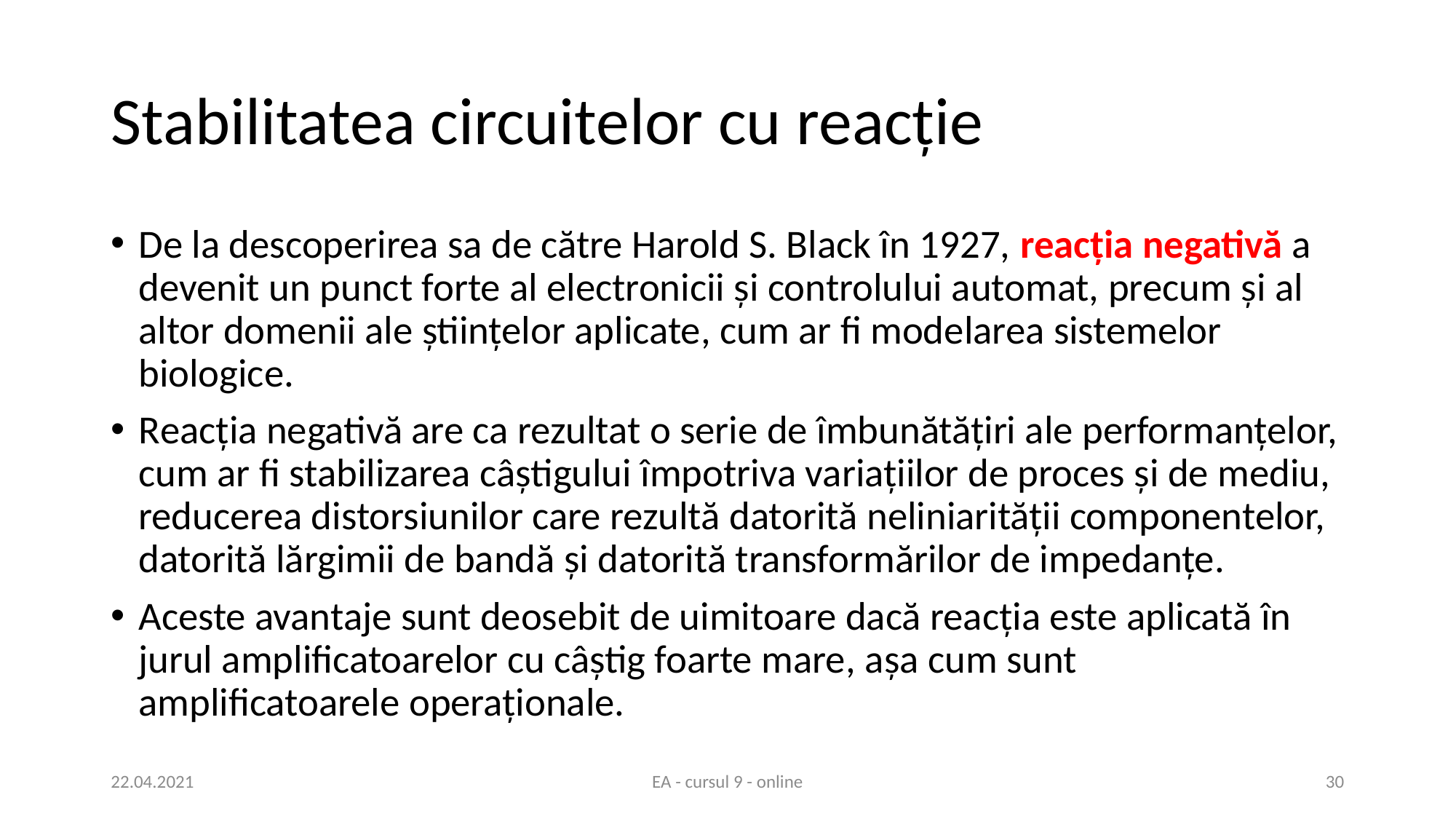

# Stabilitatea circuitelor cu reacție
De la descoperirea sa de către Harold S. Black în 1927, reacția negativă a devenit un punct forte al electronicii și controlului automat, precum și al altor domenii ale științelor aplicate, cum ar fi modelarea sistemelor biologice.
Reacția negativă are ca rezultat o serie de îmbunătățiri ale performanțelor, cum ar fi stabilizarea câștigului împotriva variațiilor de proces și de mediu, reducerea distorsiunilor care rezultă datorită neliniarității componentelor, datorită lărgimii de bandă și datorită transformărilor de impedanțe.
Aceste avantaje sunt deosebit de uimitoare dacă reacția este aplicată în jurul amplificatoarelor cu câștig foarte mare, așa cum sunt amplificatoarele operaționale.
22.04.2021
EA - cursul 9 - online
30